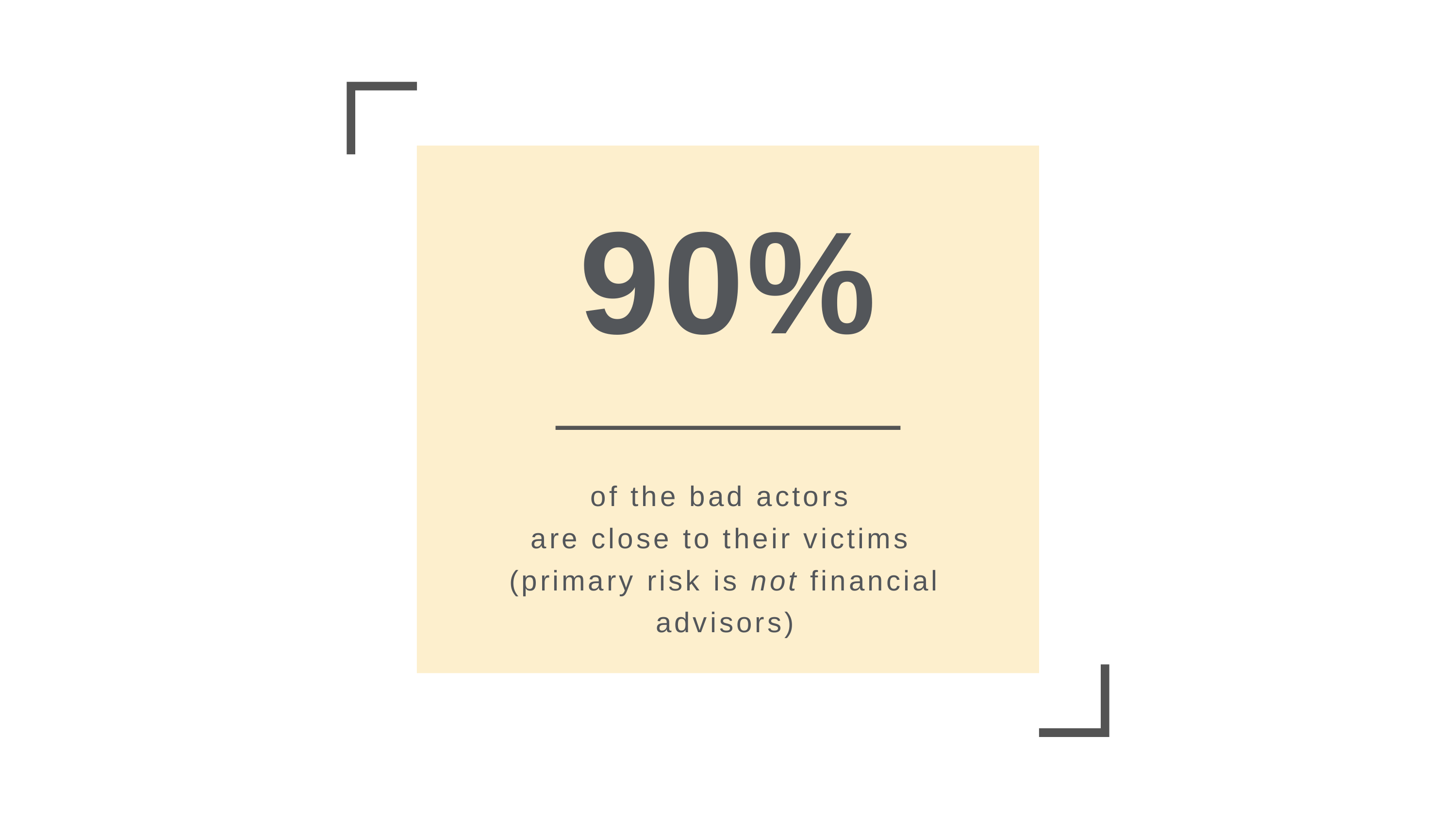

90%

of the bad actors
are close to their victims
(primary risk is not financial advisors)